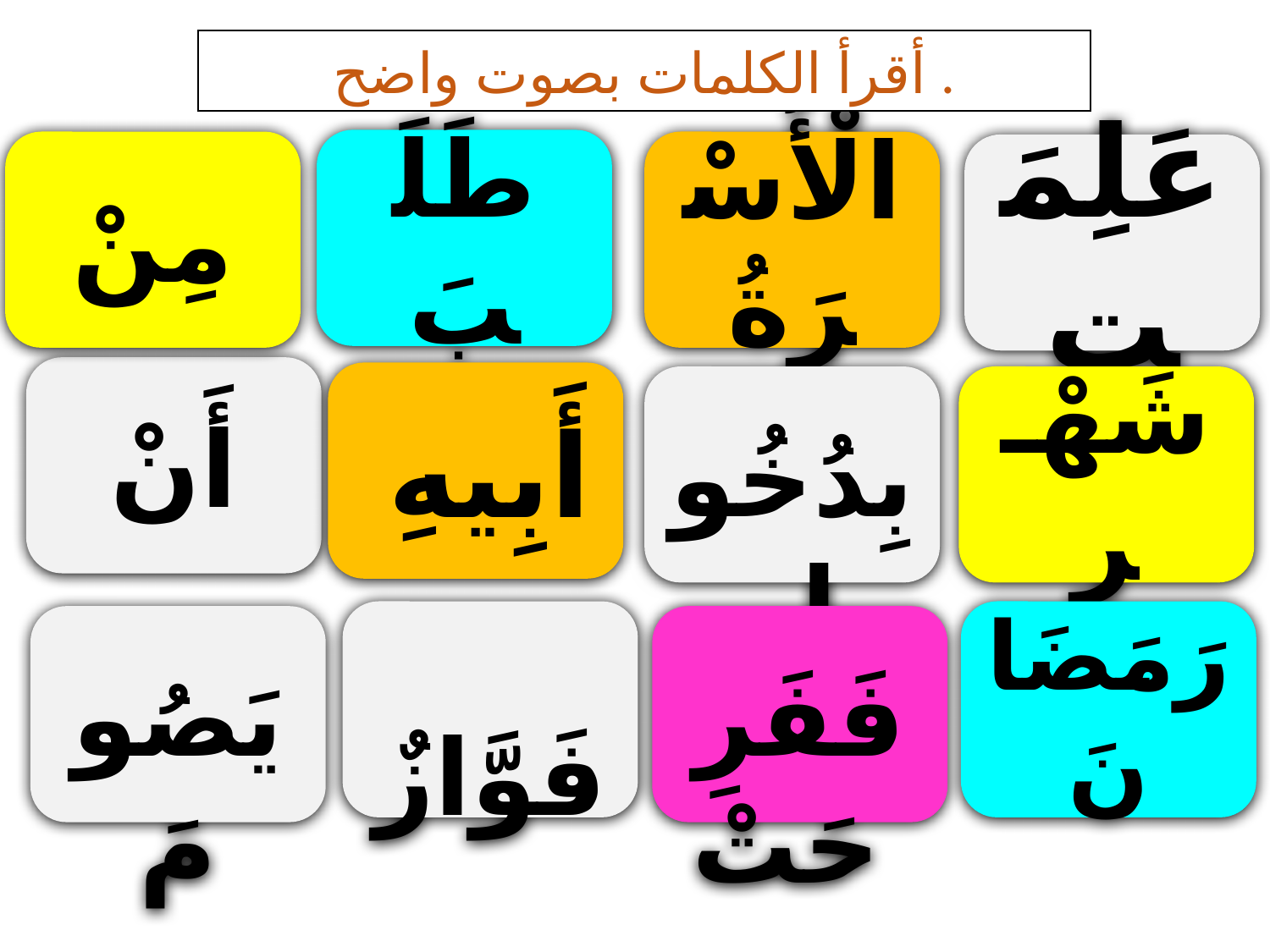

أقرأ الكلمات بصوت واضح .
طَلَبَ
مِنْ
الْأُسْرَةُ
عَلِمَتِ
أَنْ
 أَبِيهِ
 بِدُخُولِ
شَهْـرِ
 فَوَّازٌ
رَمَضَانَ
 يَصُومَ

فَفَرِحَتْ